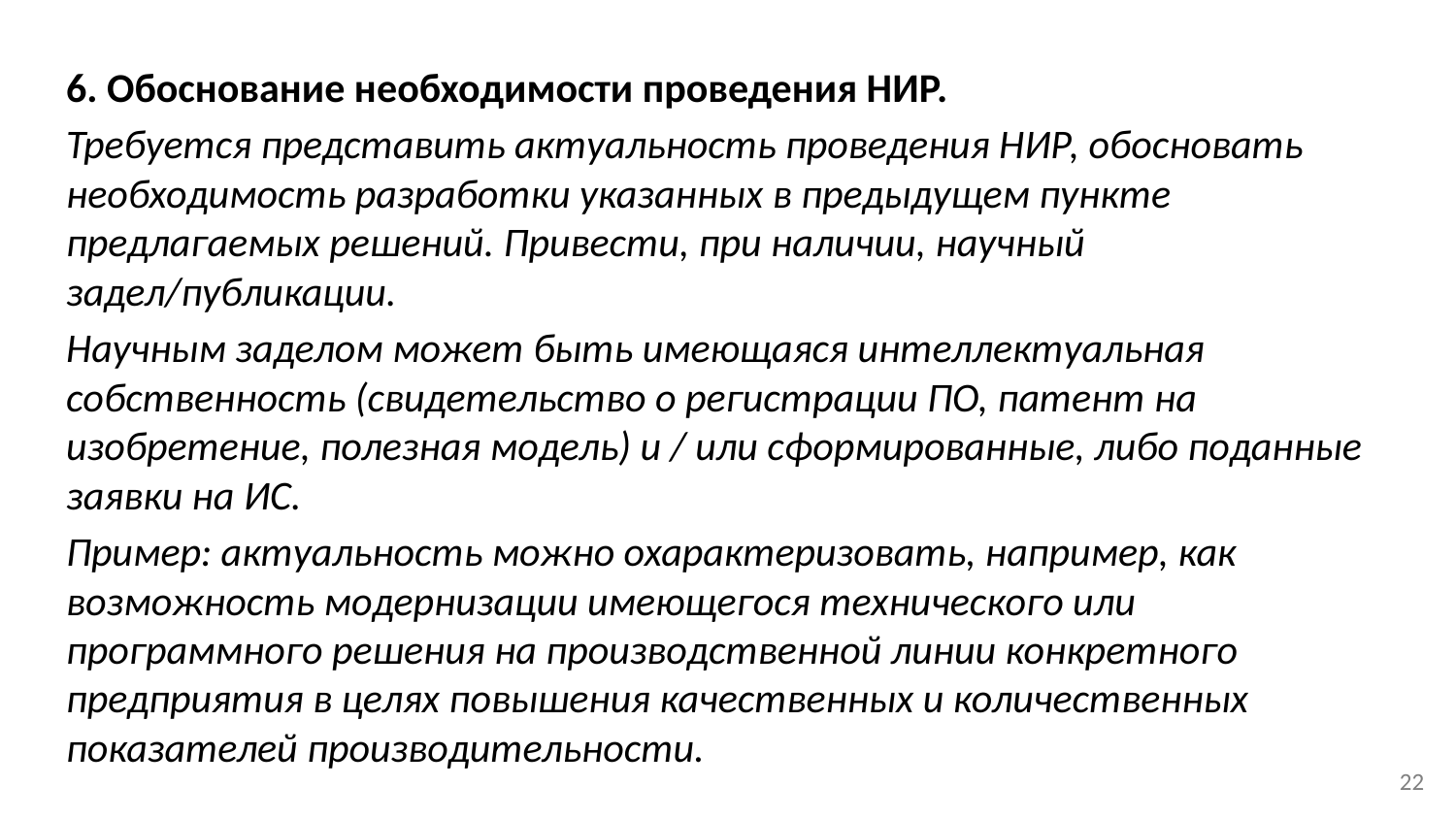

6. Обоснование необходимости проведения НИР.
Требуется представить актуальность проведения НИР, обосновать необходимость разработки указанных в предыдущем пункте предлагаемых решений. Привести, при наличии, научный задел/публикации.
Научным заделом может быть имеющаяся интеллектуальная собственность (свидетельство о регистрации ПО, патент на изобретение, полезная модель) и / или сформированные, либо поданные заявки на ИС.
Пример: актуальность можно охарактеризовать, например, как возможность модернизации имеющегося технического или программного решения на производственной линии конкретного предприятия в целях повышения качественных и количественных показателей производительности.

22